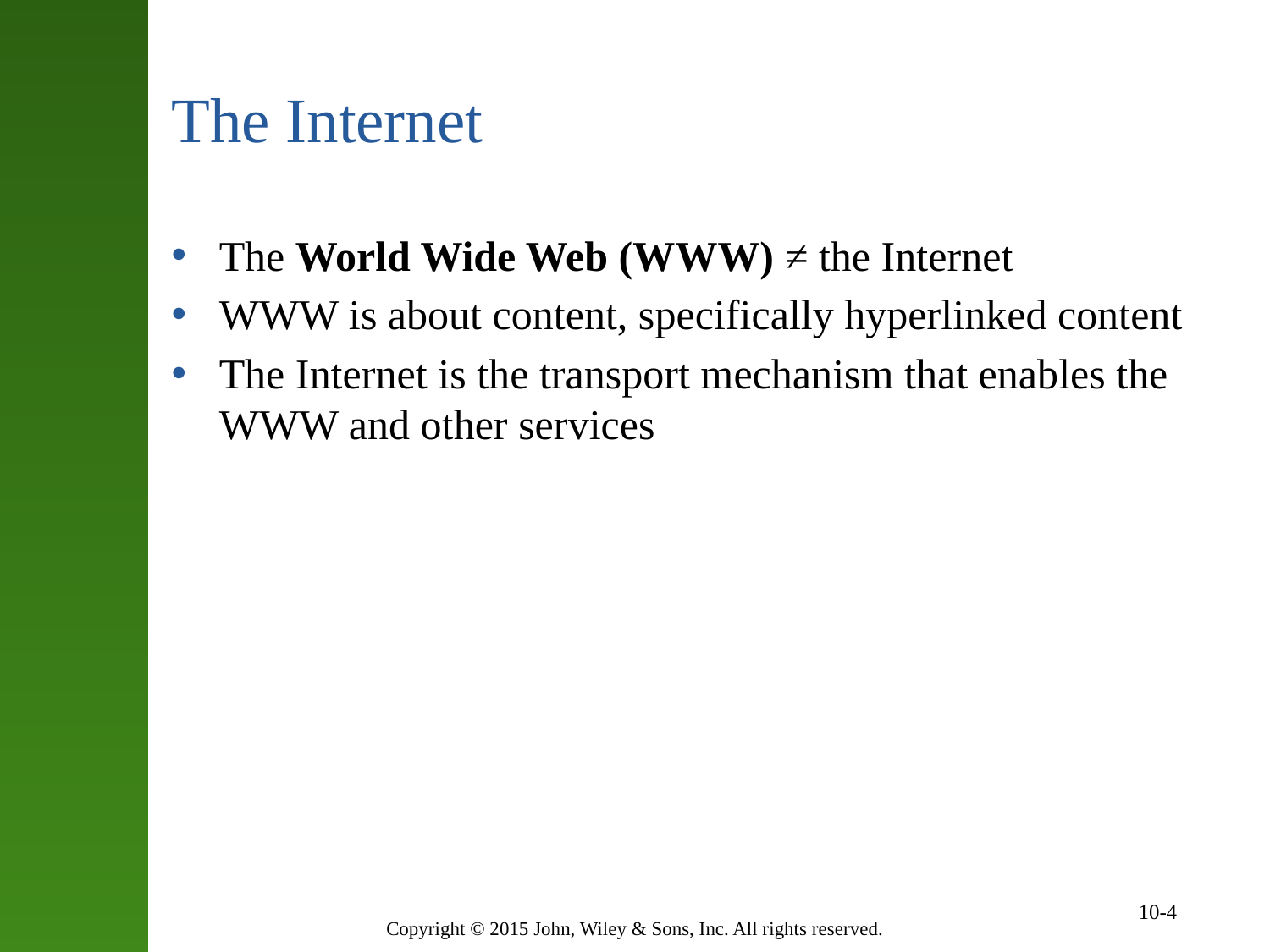

# The Internet
The World Wide Web (WWW) ≠ the Internet
WWW is about content, specifically hyperlinked content
The Internet is the transport mechanism that enables the WWW and other services